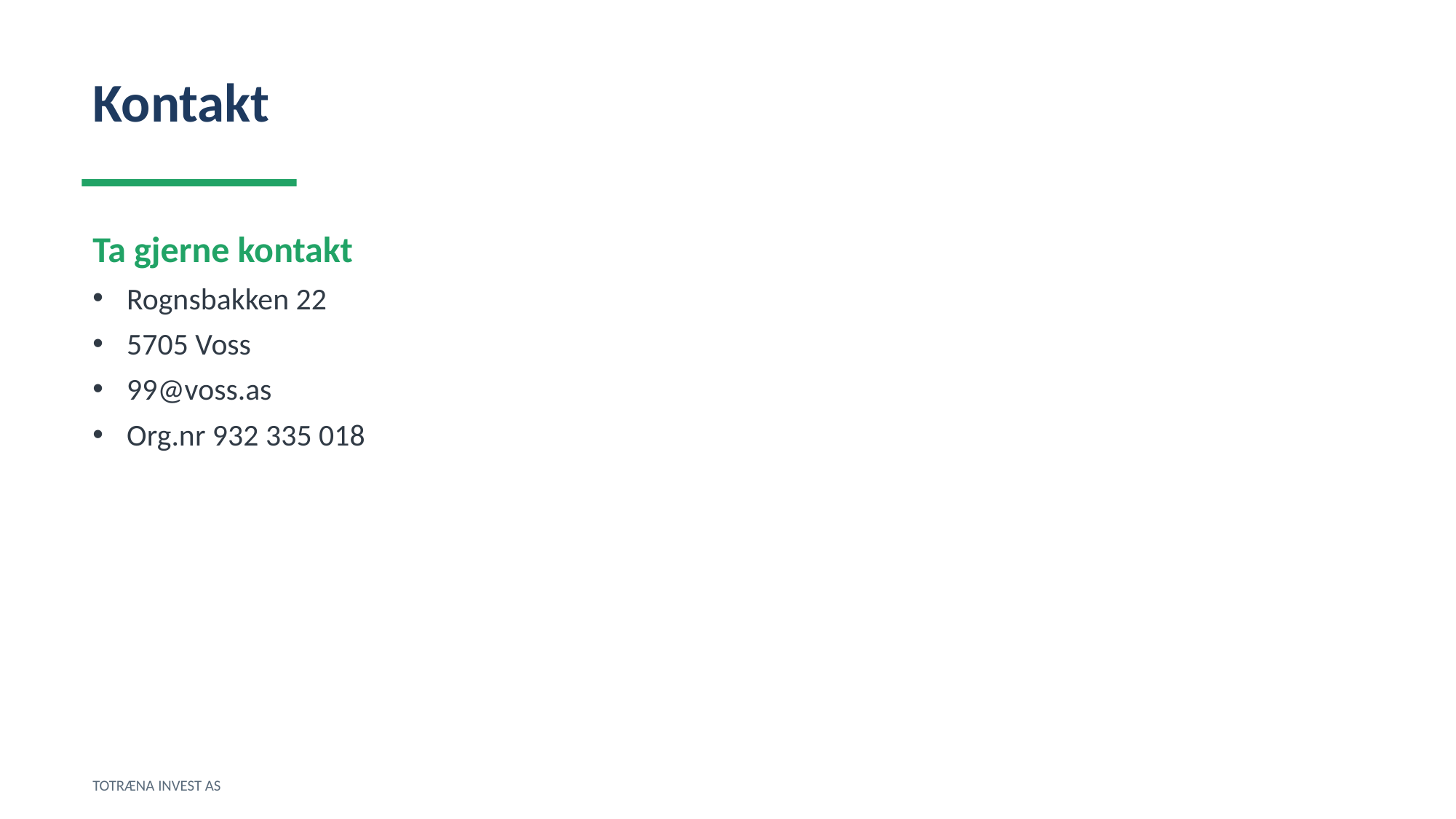

Kontakt

Ta gjerne kontakt
Rognsbakken 22
5705 Voss
99@voss.as
Org.nr 932 335 018
TOTRÆNA INVEST AS